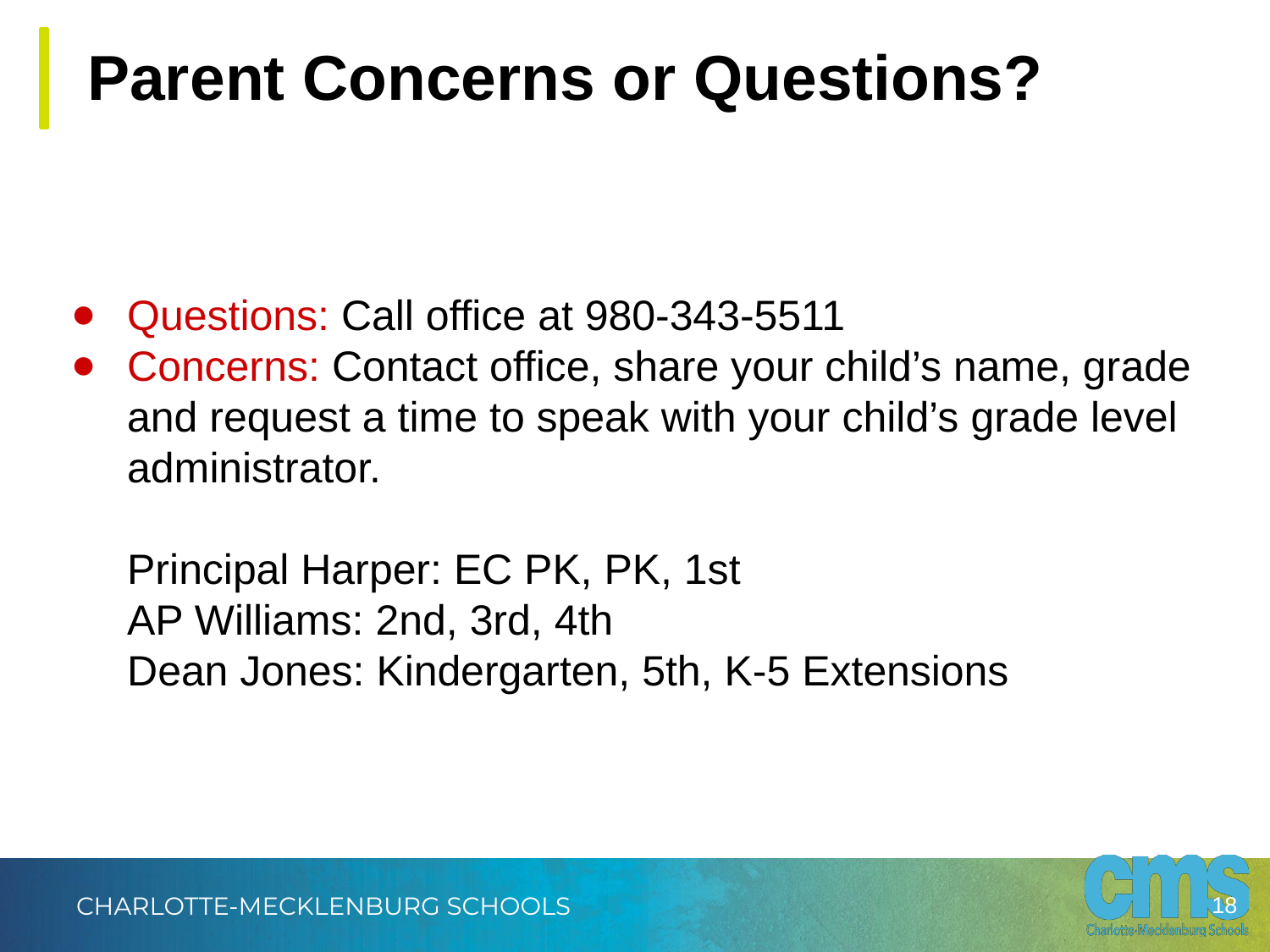

Parent Concerns or Questions?
Questions: Call office at 980-343-5511
Concerns: Contact office, share your child’s name, grade and request a time to speak with your child’s grade level administrator.

Principal Harper: EC PK, PK, 1st
AP Williams: 2nd, 3rd, 4th
Dean Jones: Kindergarten, 5th, K-5 Extensions

18